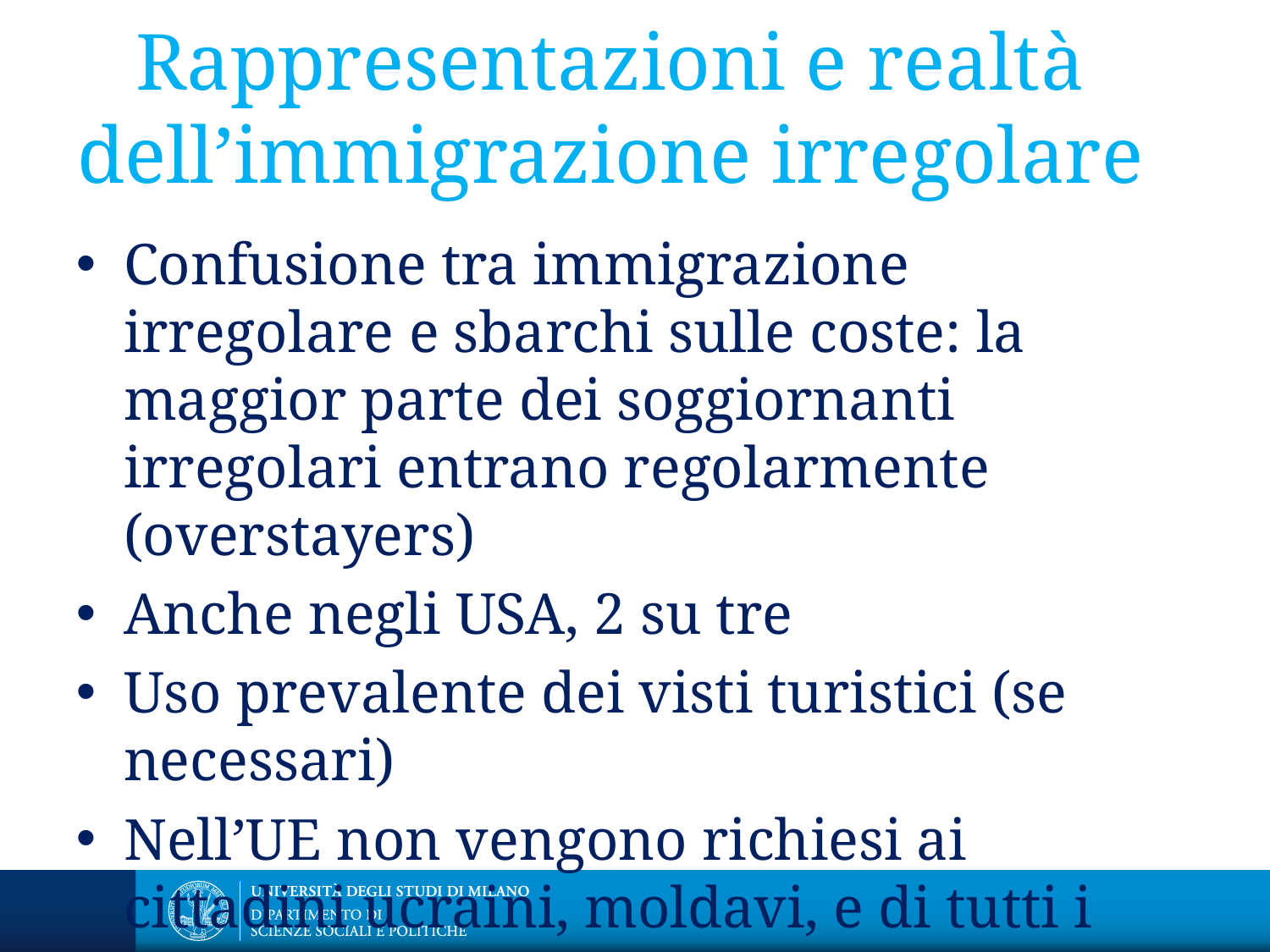

# Rappresentazioni e realtà dell’immigrazione irregolare
Confusione tra immigrazione irregolare e sbarchi sulle coste: la maggior parte dei soggiornanti irregolari entrano regolarmente (overstayers)
Anche negli USA, 2 su tre
Uso prevalente dei visti turistici (se necessari)
Nell’UE non vengono richiesi ai cittadini ucraini, moldavi, e di tutti i Balcani non UE